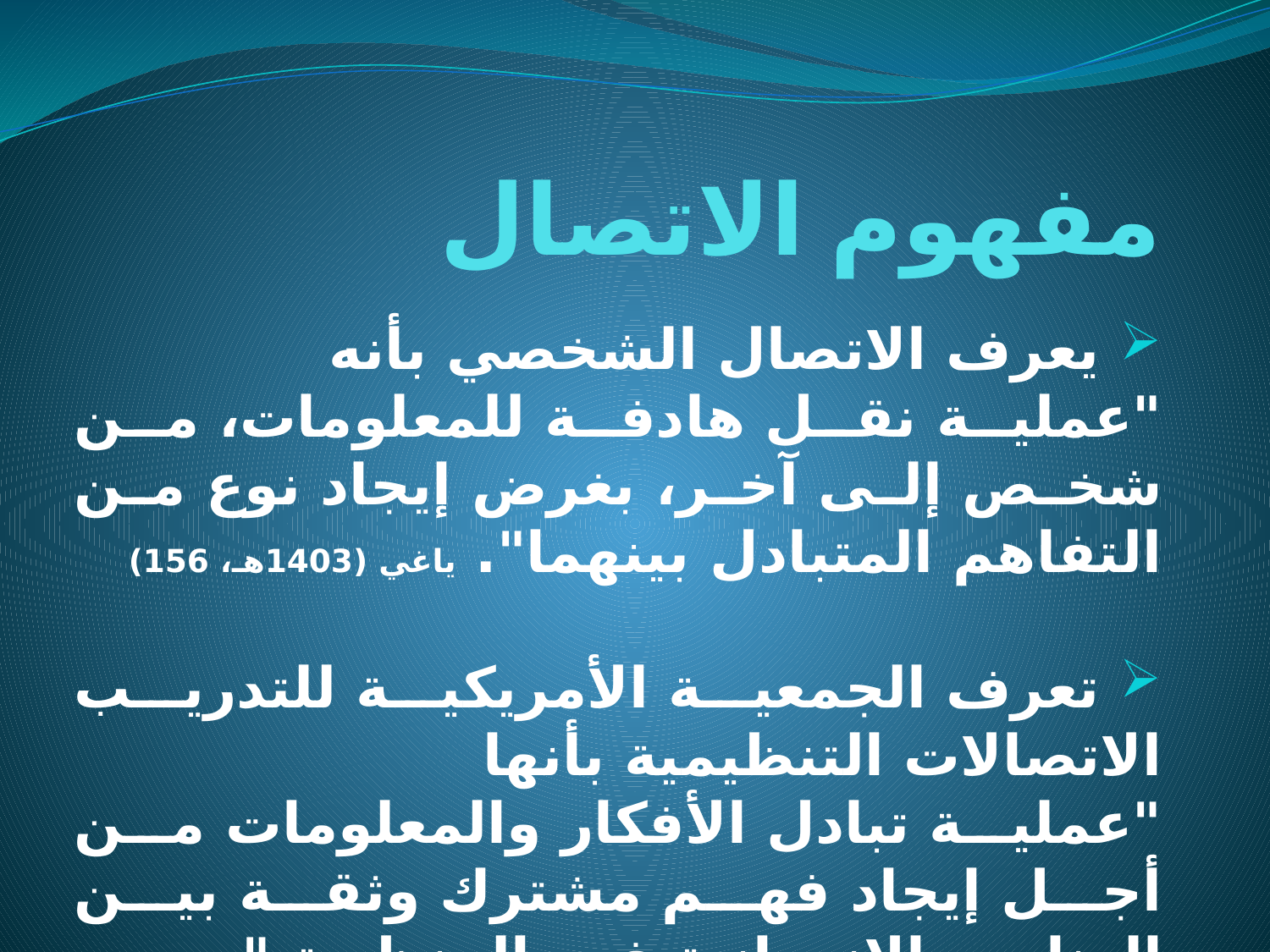

# مفهوم الاتصال
 يعرف الاتصال الشخصي بأنه
"عملية نقل هادفة للمعلومات، من شخص إلى آخر، بغرض إيجاد نوع من التفاهم المتبادل بينهما". ياغي (1403هـ، 156)

 تعرف الجمعية الأمريكية للتدريب الاتصالات التنظيمية بأنها
"عملية تبادل الأفكار والمعلومات من أجل إيجاد فهم مشترك وثقة بين العناصر الإنسانية في المنظمة " (علاقي : 1405هـ، 616)